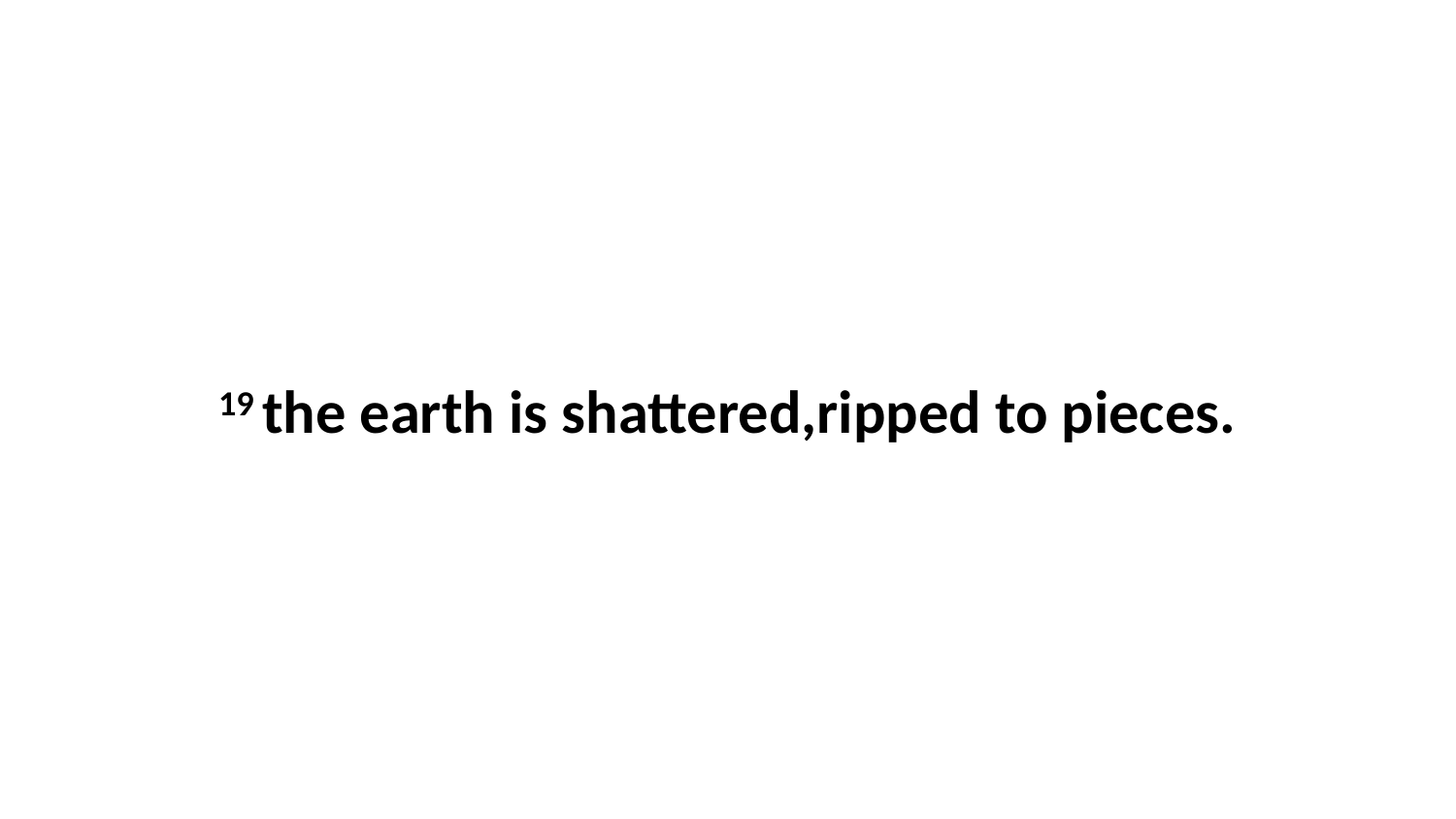

19 the earth is shattered,ripped to pieces.